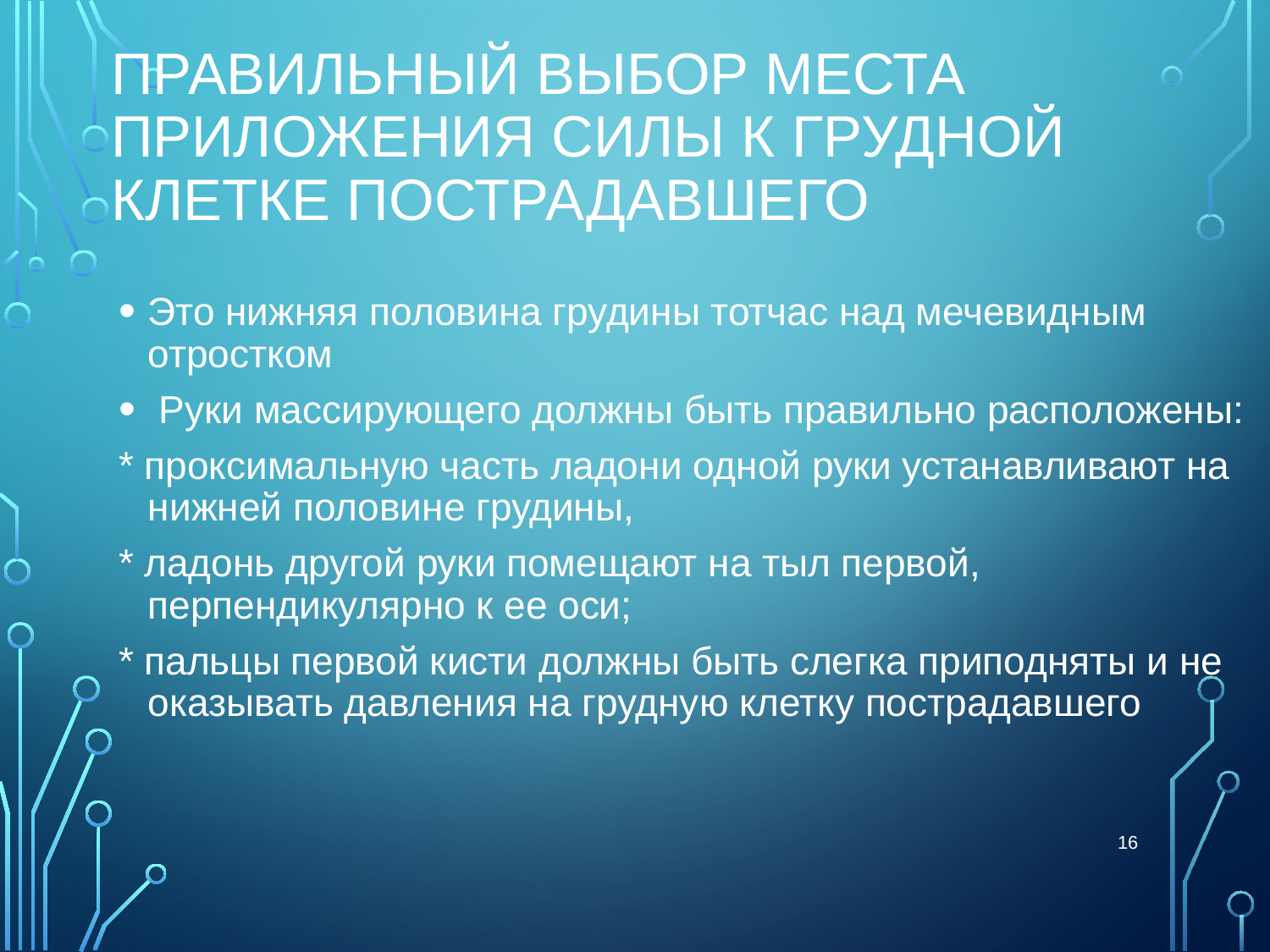

# Правильный выбор места приложения силы к грудной клетке пострадавшего
Это нижняя половина грудины тотчас над мечевидным отростком
 Руки массирующего должны быть правильно расположены:
* проксимальную часть ладони одной руки устанавливают на нижней половине грудины,
* ладонь другой руки помещают на тыл первой, перпендикулярно к ее оси;
* пальцы первой кисти должны быть слегка приподняты и не оказывать давления на грудную клетку пострадавшего
16